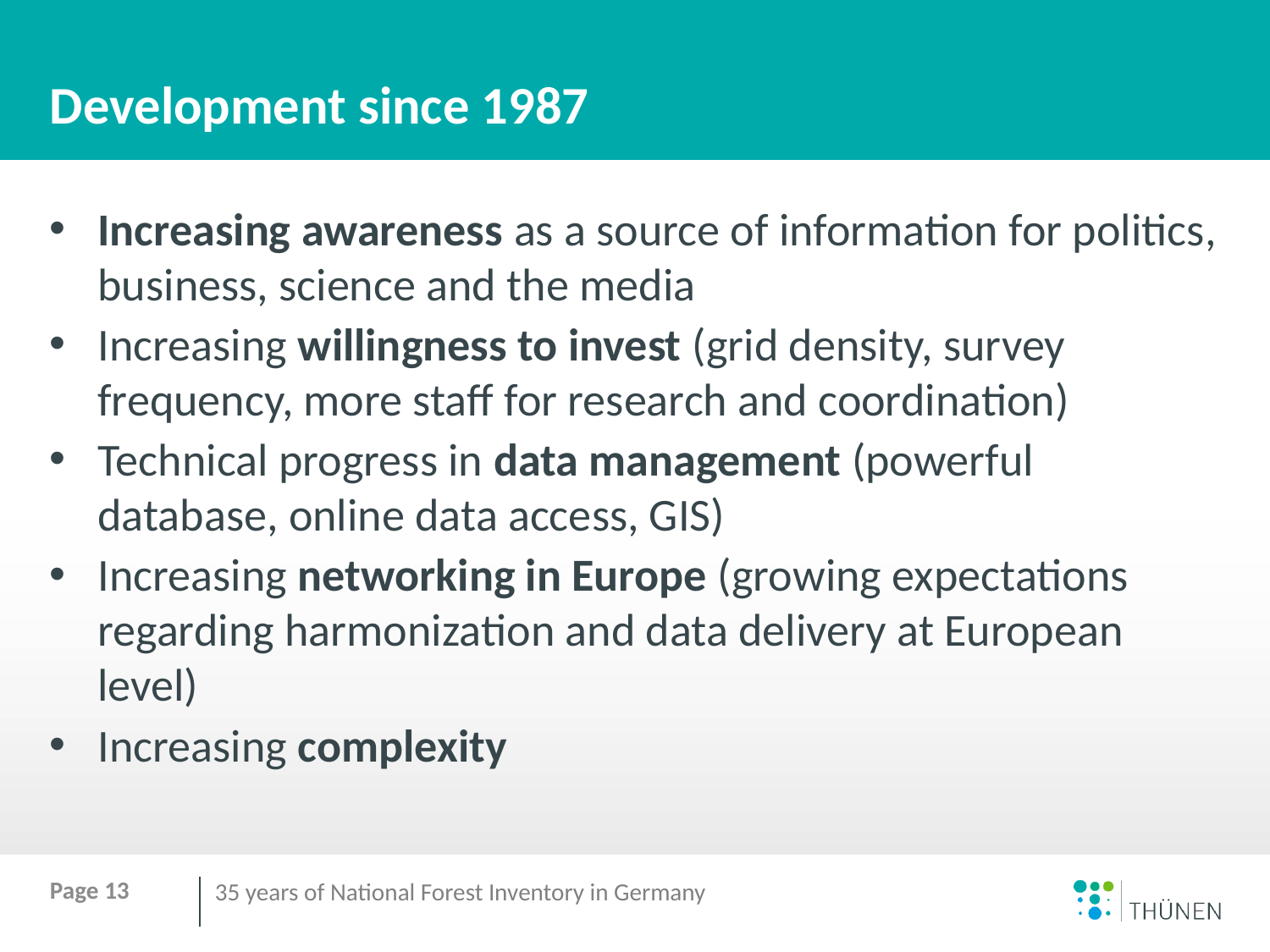

# Development since 1987
Increasing awareness as a source of information for politics, business, science and the media
Increasing willingness to invest (grid density, survey frequency, more staff for research and coordination)
Technical progress in data management (powerful database, online data access, GIS)
Increasing networking in Europe (growing expectations regarding harmonization and data delivery at European level)
Increasing complexity

Page 13
35 years of National Forest Inventory in Germany